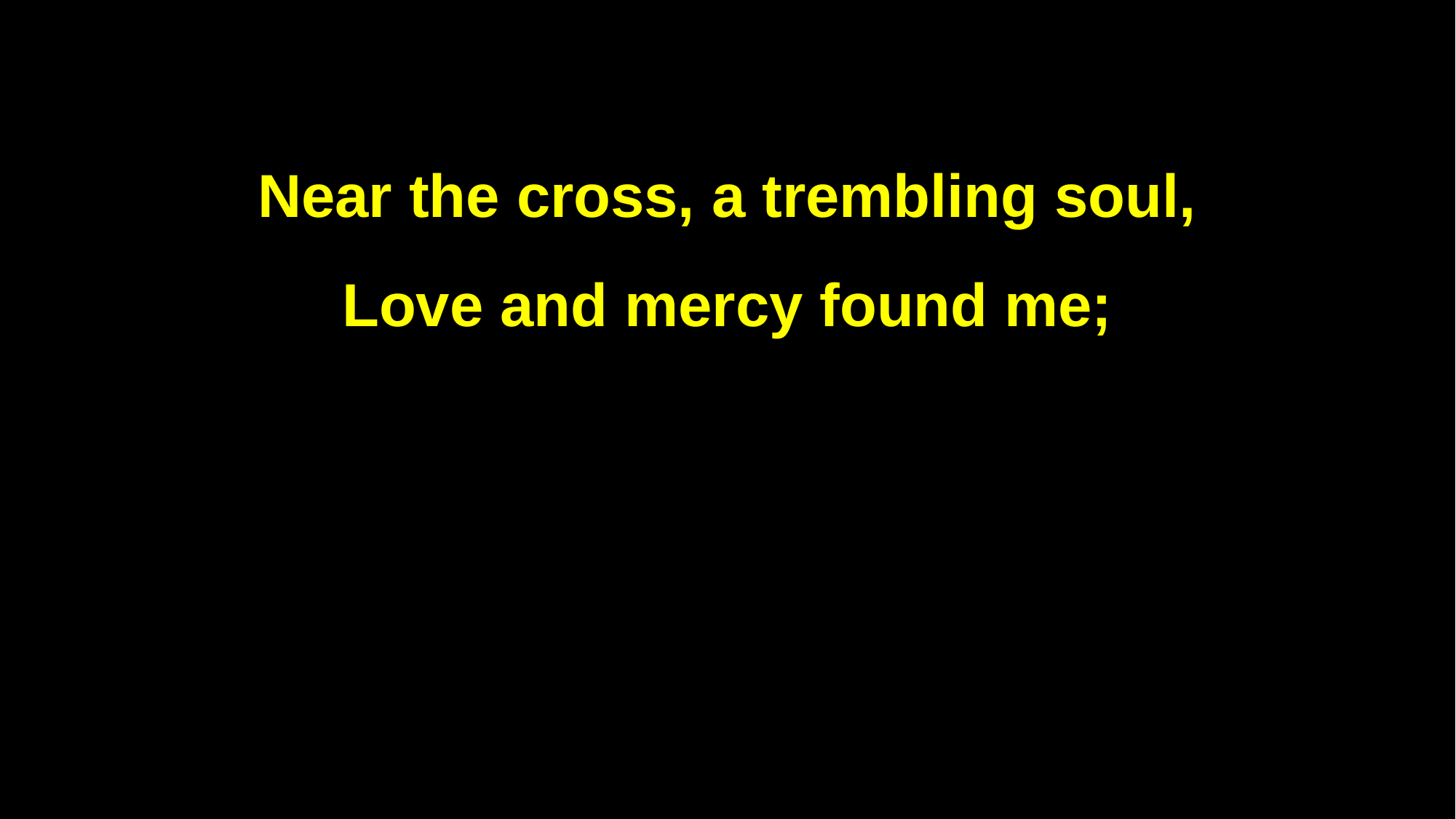

Near the cross, a trembling soul,
Love and mercy found me;